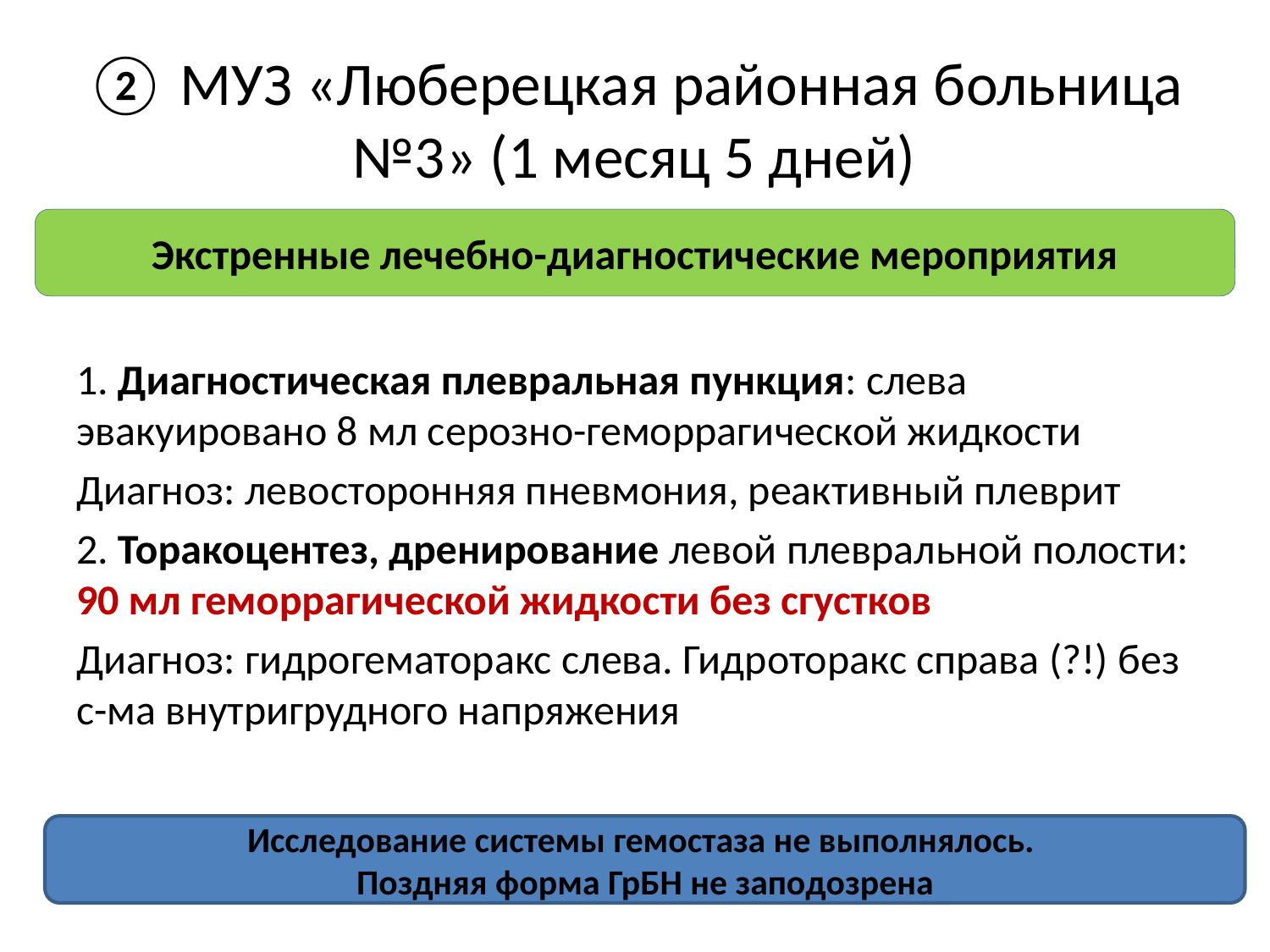

# ② МУЗ «Люберецкая районная больница №3» (1 месяц 5 дней)
Экстренные лечебно-диагностические мероприятия
1. Диагностическая плевральная пункция: слева эвакуировано 8 мл серозно-геморрагической жидкости
Диагноз: левосторонняя пневмония, реактивный плеврит
2. Торакоцентез, дренирование левой плевральной полости: 90 мл геморрагической жидкости без сгустков
Диагноз: гидрогематоракс слева. Гидроторакс справа (?!) без с-ма внутригрудного напряжения
Исследование системы гемостаза не выполнялось.
Поздняя форма ГрБН не заподозрена